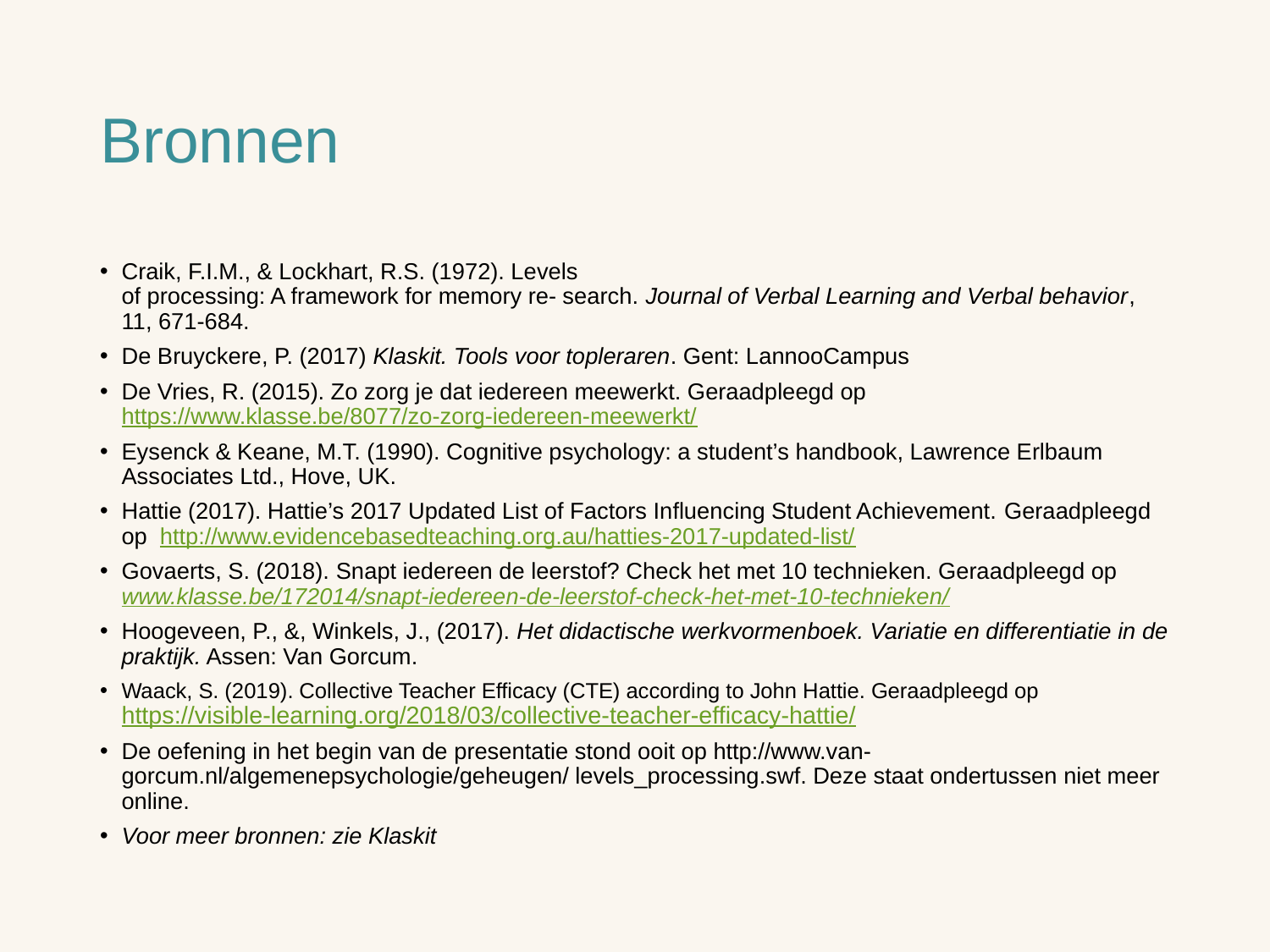

# Bronnen
Craik, F.I.M., & Lockhart, R.S. (1972). Levels
of processing: A framework for memory re- search. Journal of Verbal Learning and Verbal behavior, 11, 671-684.
De Bruyckere, P. (2017) Klaskit. Tools voor topleraren. Gent: LannooCampus
De Vries, R. (2015). Zo zorg je dat iedereen meewerkt. Geraadpleegd op https://www.klasse.be/8077/zo-zorg-iedereen-meewerkt/
Eysenck & Keane, M.T. (1990). Cognitive psychology: a student’s handbook, Lawrence Erlbaum Associates Ltd., Hove, UK.
Hattie (2017). Hattie’s 2017 Updated List of Factors Influencing Student Achievement. Geraadpleegd op  http://www.evidencebasedteaching.org.au/hatties-2017-updated-list/
Govaerts, S. (2018). Snapt iedereen de leerstof? Check het met 10 technieken. Geraadpleegd op www.klasse.be/172014/snapt-iedereen-de-leerstof-check-het-met-10-technieken/
Hoogeveen, P., &, Winkels, J., (2017). Het didactische werkvormenboek. Variatie en differentiatie in de praktijk. Assen: Van Gorcum.
Waack, S. (2019). Collective Teacher Efficacy (CTE) according to John Hattie. Geraadpleegd op https://visible-learning.org/2018/03/collective-teacher-efficacy-hattie/
De oefening in het begin van de presentatie stond ooit op http://www.van- gorcum.nl/algemenepsychologie/geheugen/ levels_processing.swf. Deze staat ondertussen niet meer online.
Voor meer bronnen: zie Klaskit